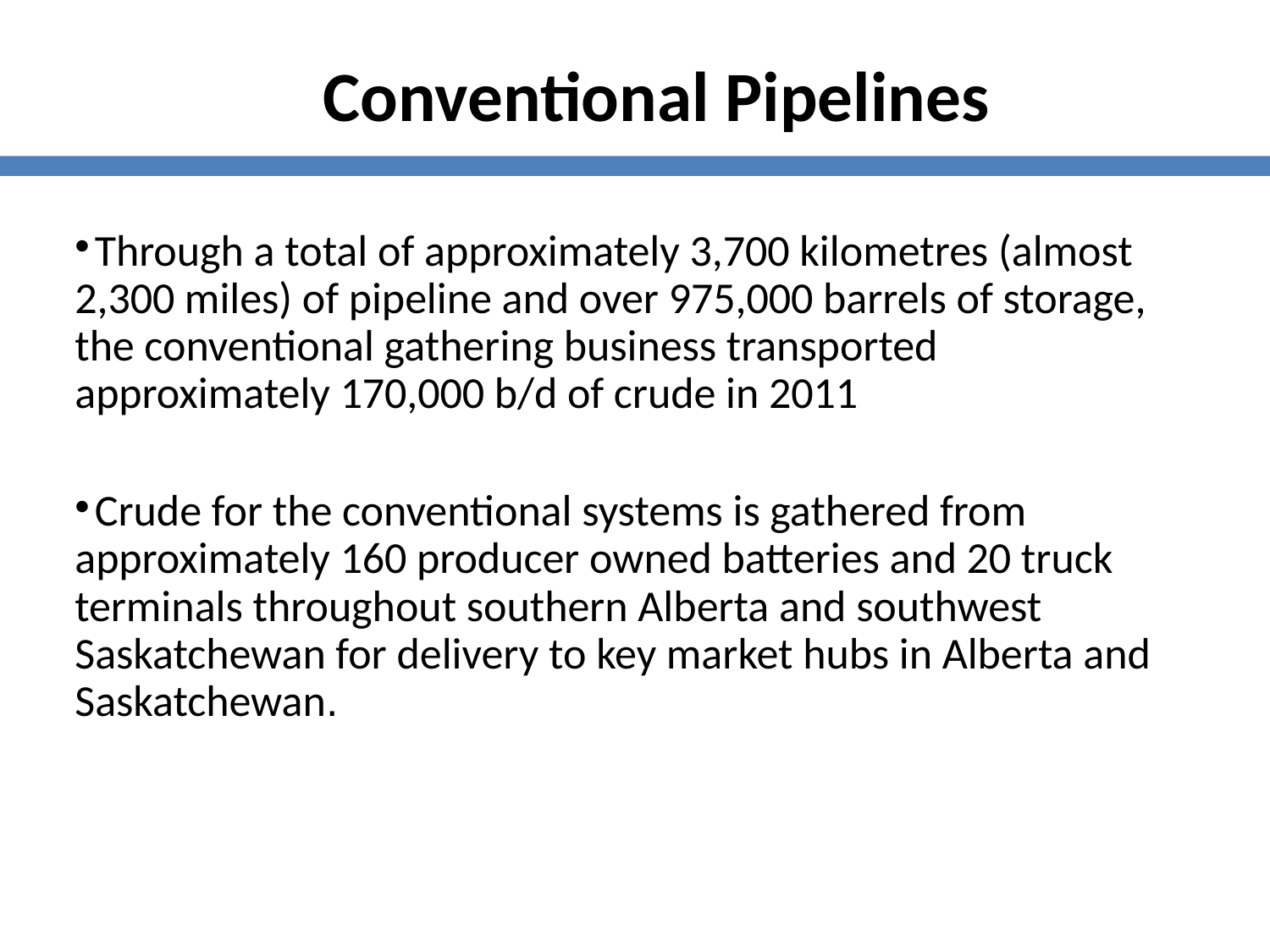

Conventional Pipelines

Through a total of approximately 3,700 kilometres (almost 2,300 miles) of pipeline and over 975,000 barrels of storage, the conventional gathering business transported approximately 170,000 b/d of crude in 2011

Crude for the conventional systems is gathered from approximately 160 producer owned batteries and 20 truck terminals throughout southern Alberta and southwest Saskatchewan for delivery to key market hubs in Alberta and Saskatchewan.